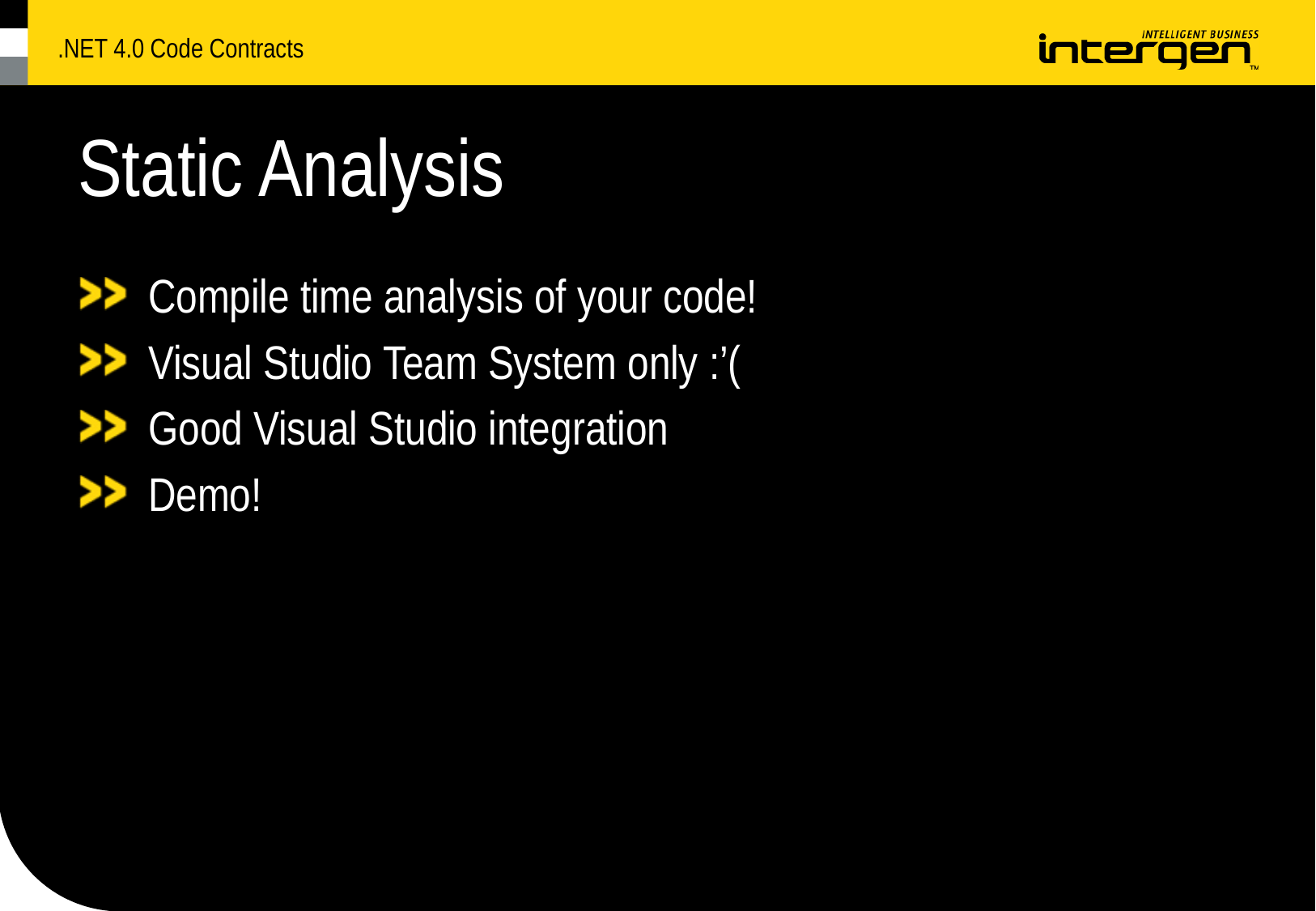

# Static Analysis
Compile time analysis of your code!
Visual Studio Team System only :’(
Good Visual Studio integration
Demo!